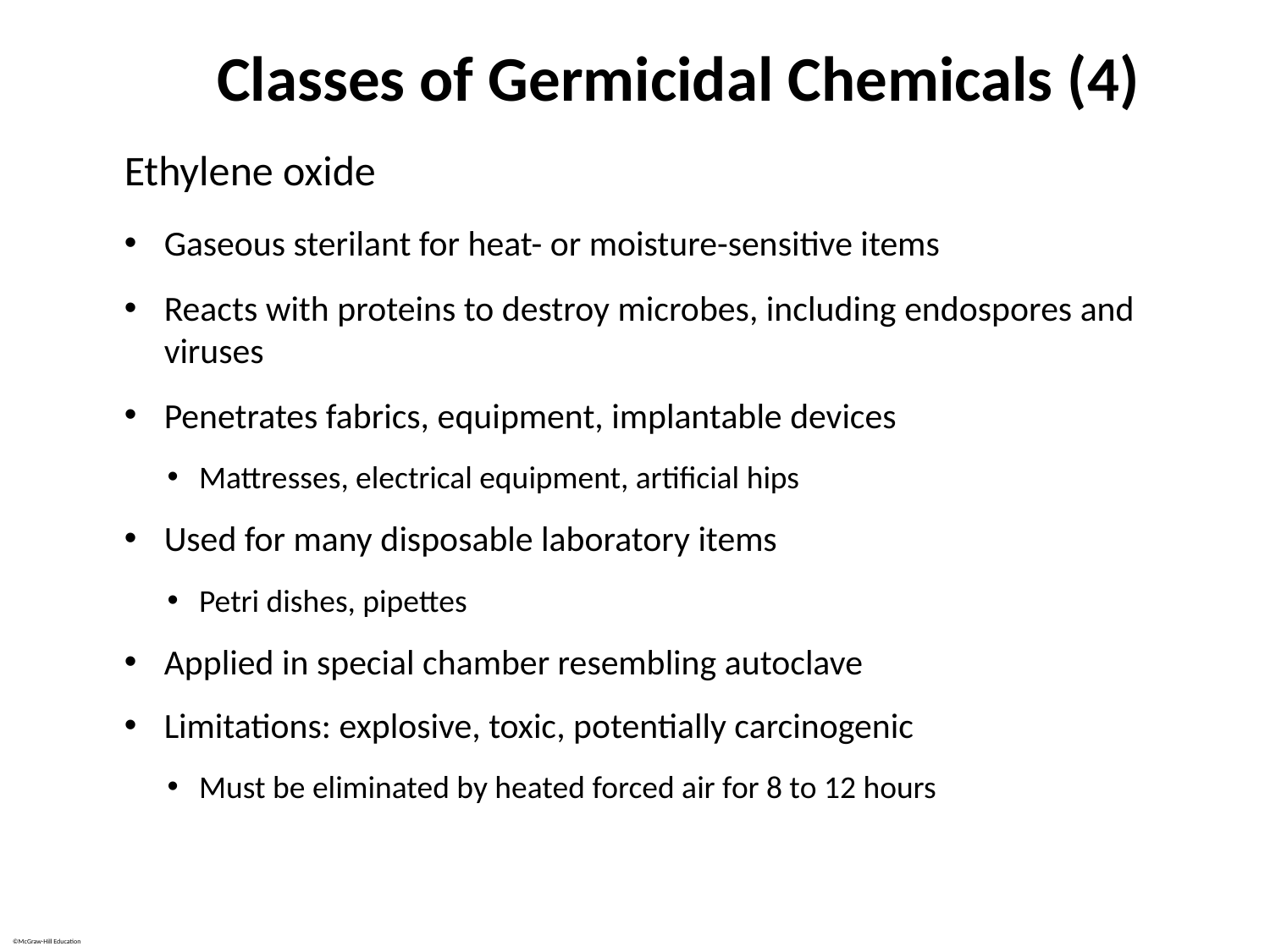

# Classes of Germicidal Chemicals (4)
Ethylene oxide
Gaseous sterilant for heat- or moisture-sensitive items
Reacts with proteins to destroy microbes, including endospores and viruses
Penetrates fabrics, equipment, implantable devices
Mattresses, electrical equipment, artificial hips
Used for many disposable laboratory items
Petri dishes, pipettes
Applied in special chamber resembling autoclave
Limitations: explosive, toxic, potentially carcinogenic
Must be eliminated by heated forced air for 8 to 12 hours